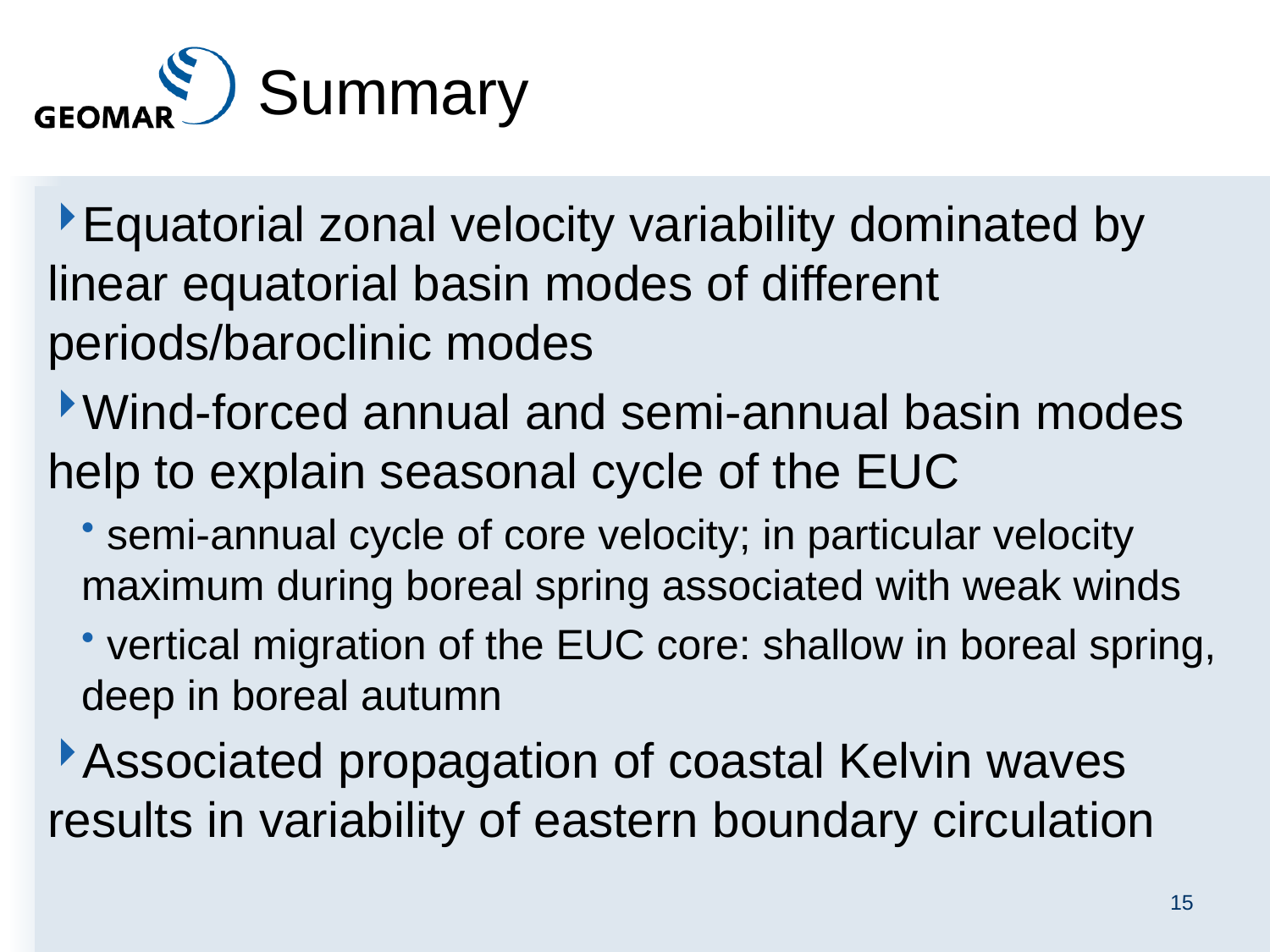

# Summary
Equatorial zonal velocity variability dominated by linear equatorial basin modes of different periods/baroclinic modes
Wind-forced annual and semi-annual basin modes help to explain seasonal cycle of the EUC
 semi-annual cycle of core velocity; in particular velocity maximum during boreal spring associated with weak winds
 vertical migration of the EUC core: shallow in boreal spring, deep in boreal autumn
Associated propagation of coastal Kelvin waves results in variability of eastern boundary circulation
15